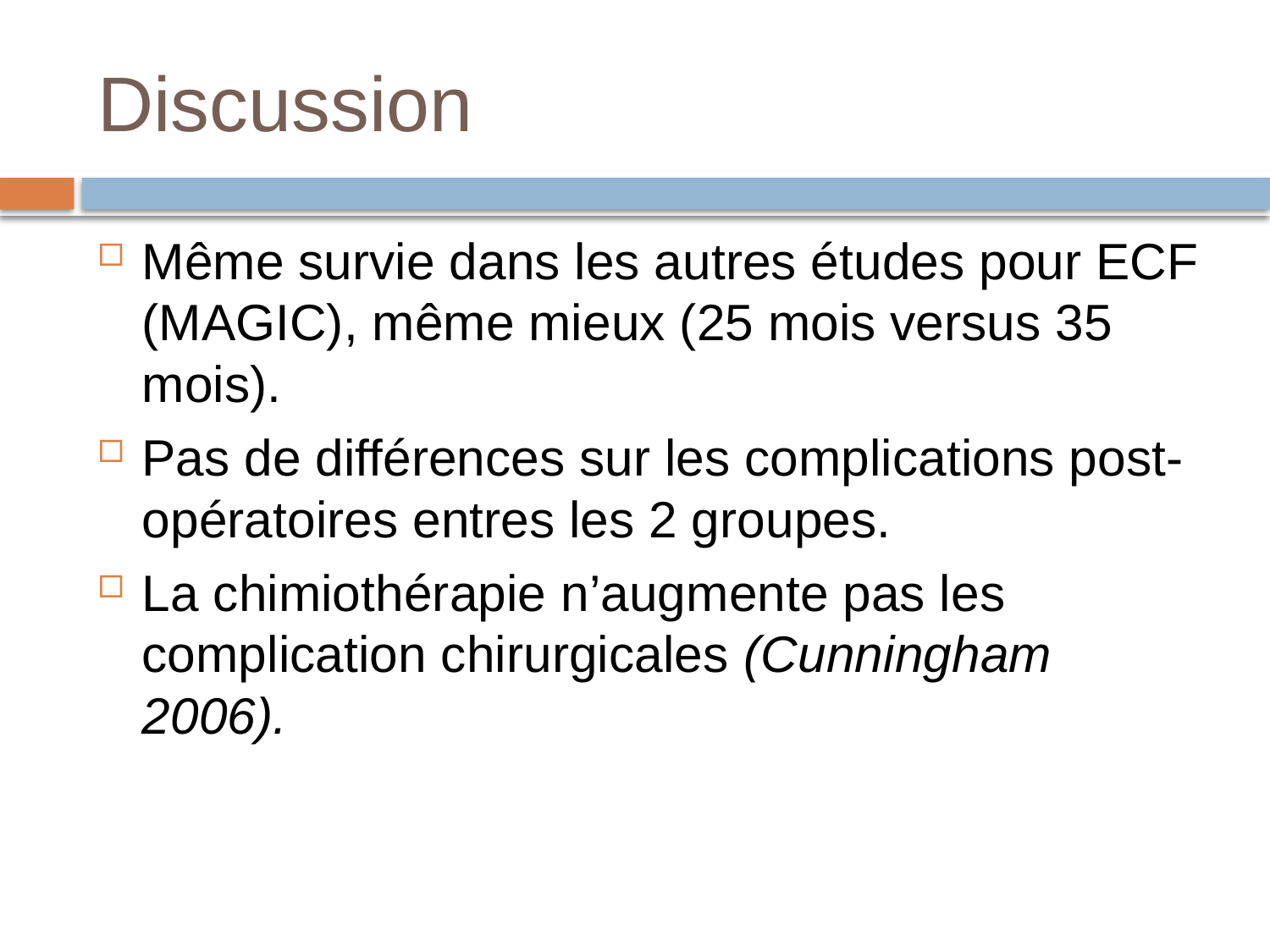

# Discussion
Même survie dans les autres études pour ECF (MAGIC), même mieux (25 mois versus 35 mois).
Pas de différences sur les complications post-opératoires entres les 2 groupes.
La chimiothérapie n’augmente pas les complication chirurgicales (Cunningham 2006).